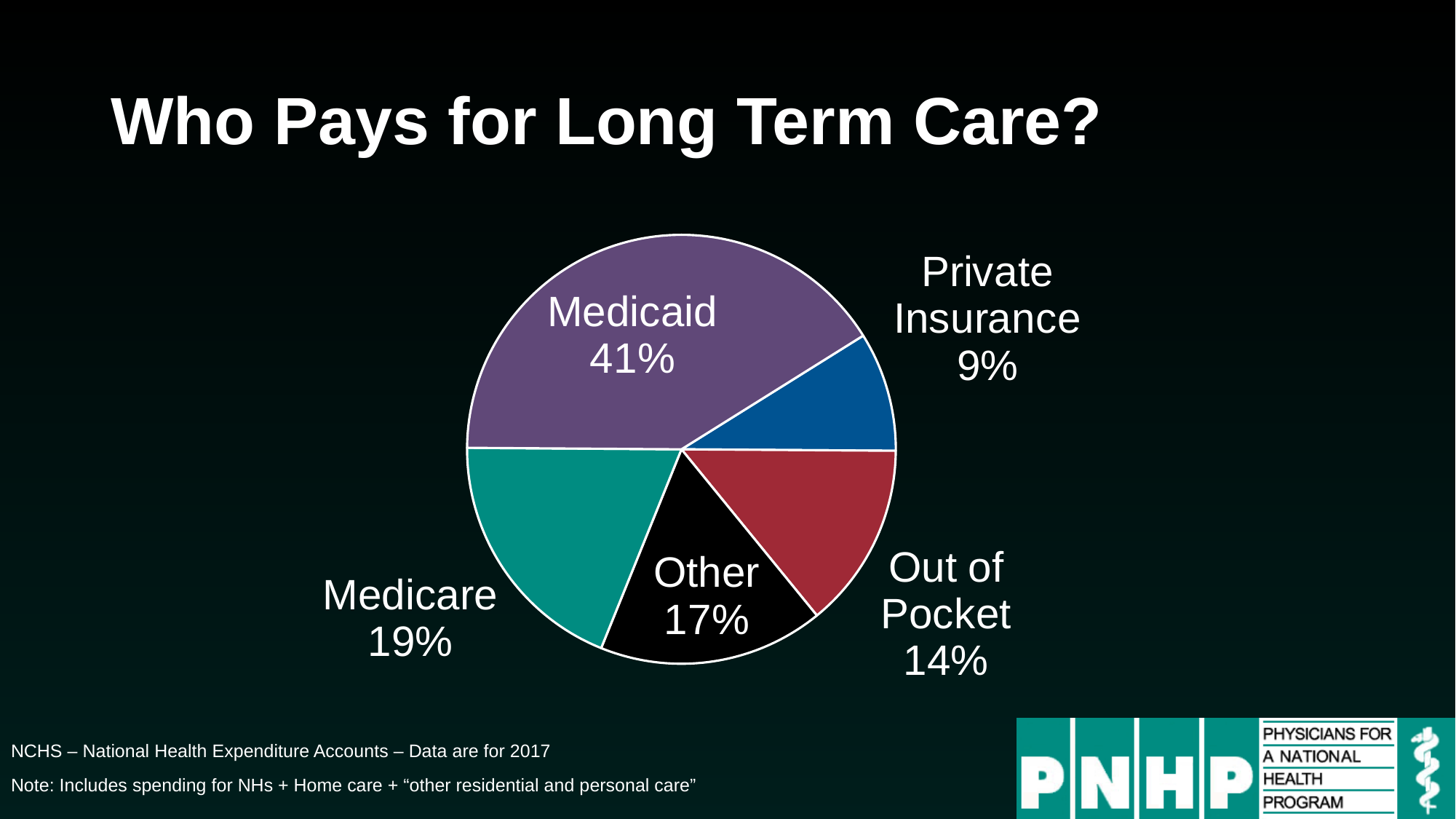

# Who Pays for Long Term Care?

### Chart

| Category | Sales |
|---|---|
| Private Insurance | 0.09 |
| Out of Pocket | 0.14 |
| Other | 0.17 |
| Medicare | 0.19 |
| Medicaid | 0.41 |
NCHS – National Health Expenditure Accounts – Data are for 2017
Note: Includes spending for NHs + Home care + “other residential and personal care”